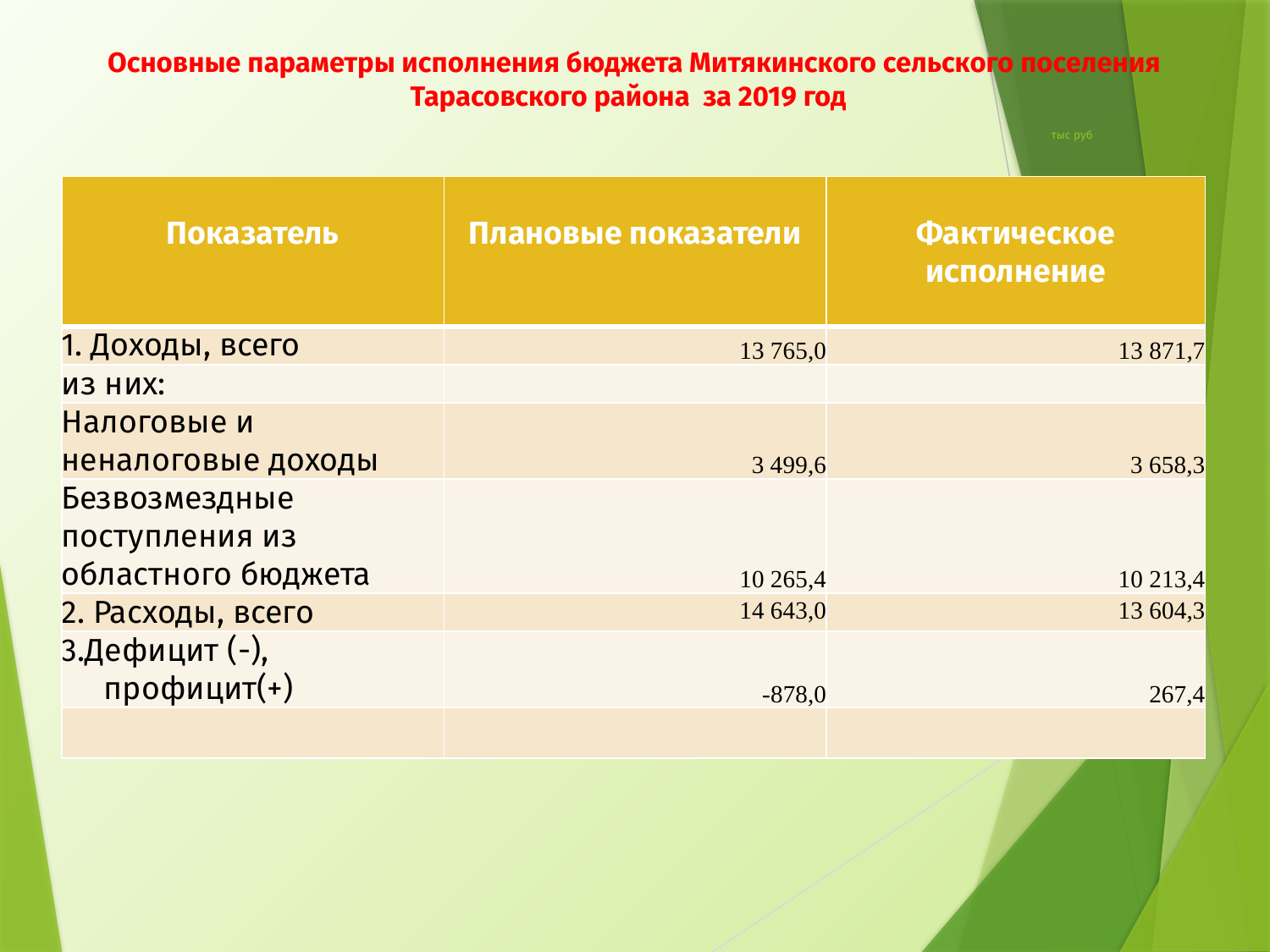

# Основные параметры исполнения бюджета Митякинского сельского поселения Тарасовского района  за 2019 год тыс руб
| Показатель | Плановые показатели | Фактическое исполнение |
| --- | --- | --- |
| 1. Доходы, всего | 13 765,0 | 13 871,7 |
| из них: |  |  |
| Налоговые и неналоговые доходы | 3 499,6 | 3 658,3 |
| Безвозмездные поступления из областного бюджета | 10 265,4 | 10 213,4 |
| 2. Расходы, всего | 14 643,0 | 13 604,3 |
| 3.Дефицит (-), профицит(+) | -878,0 | 267,4 |
|  |  |  |